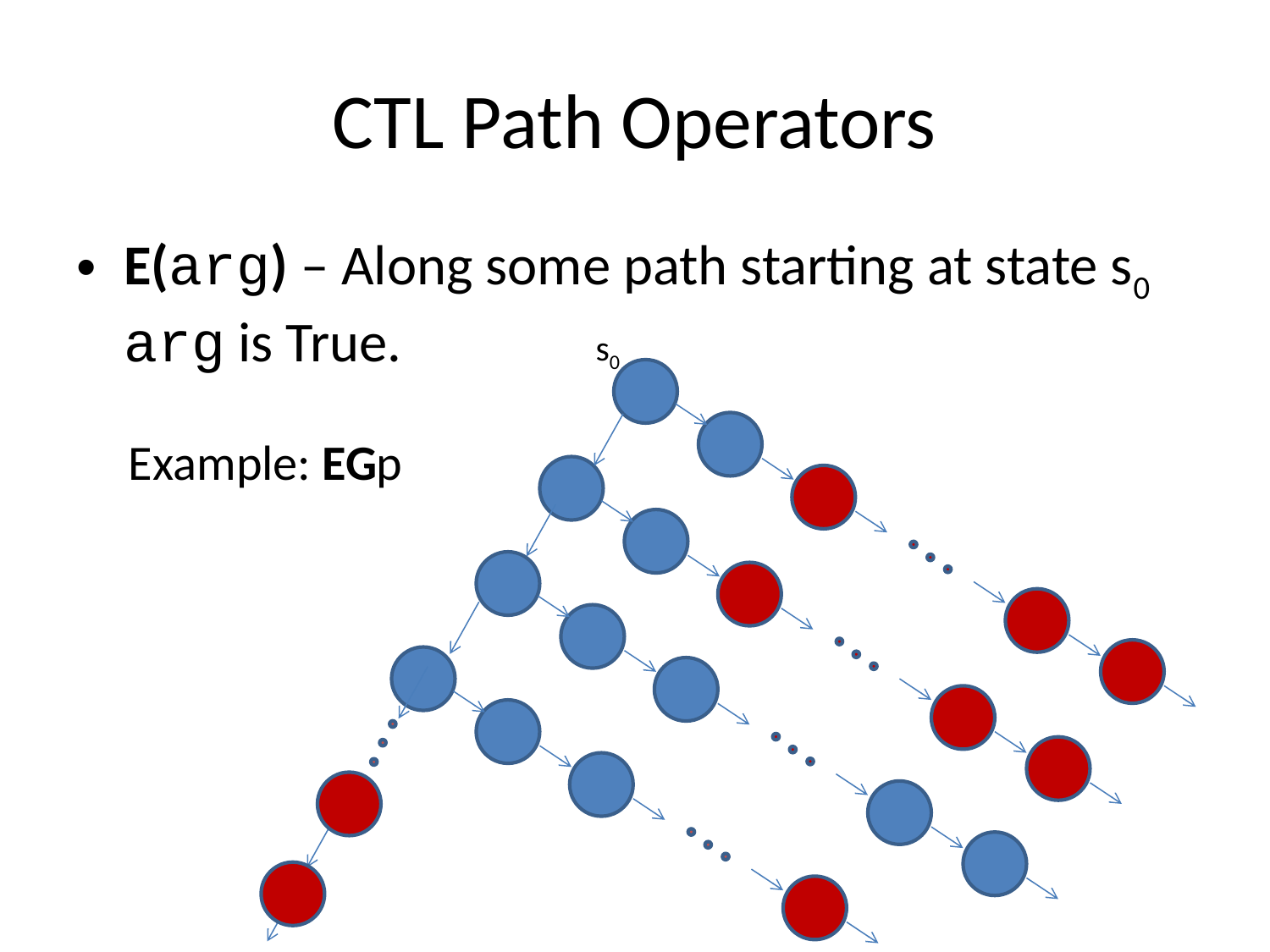

# CTL Path Operators
E(arg) – Along some path starting at state s0 arg is True.

s0

Example: EGp